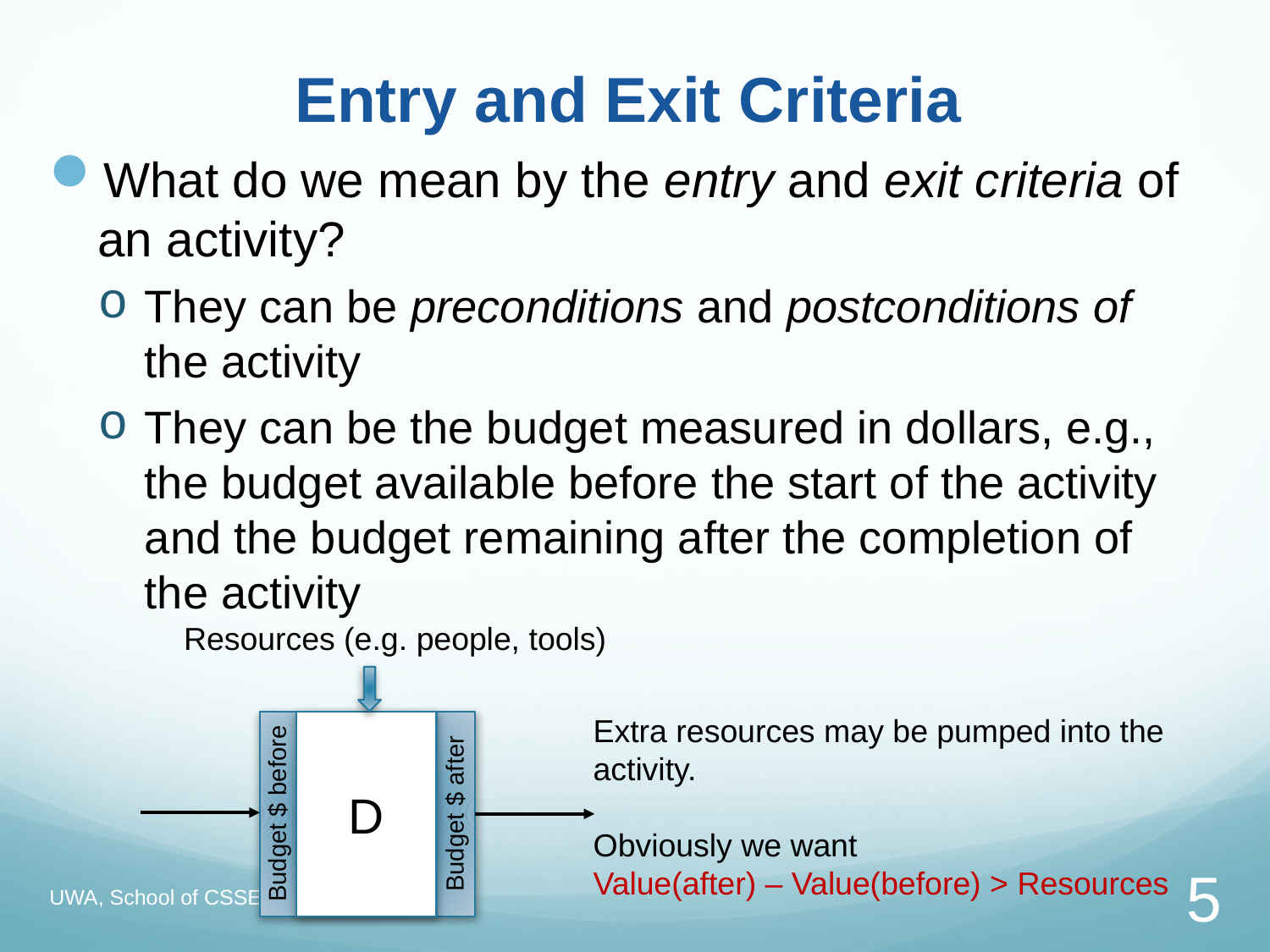

# Entry and Exit Criteria
What do we mean by the entry and exit criteria of an activity?
They can be preconditions and postconditions of the activity
They can be the budget measured in dollars, e.g., the budget available before the start of the activity and the budget remaining after the completion of the activity
Resources (e.g. people, tools)

Extra resources may be pumped into the activity.

Obviously we want
Value(after) – Value(before) > Resources

D
Budget $ before
Budget $ after
UWA, School of CSSE
5